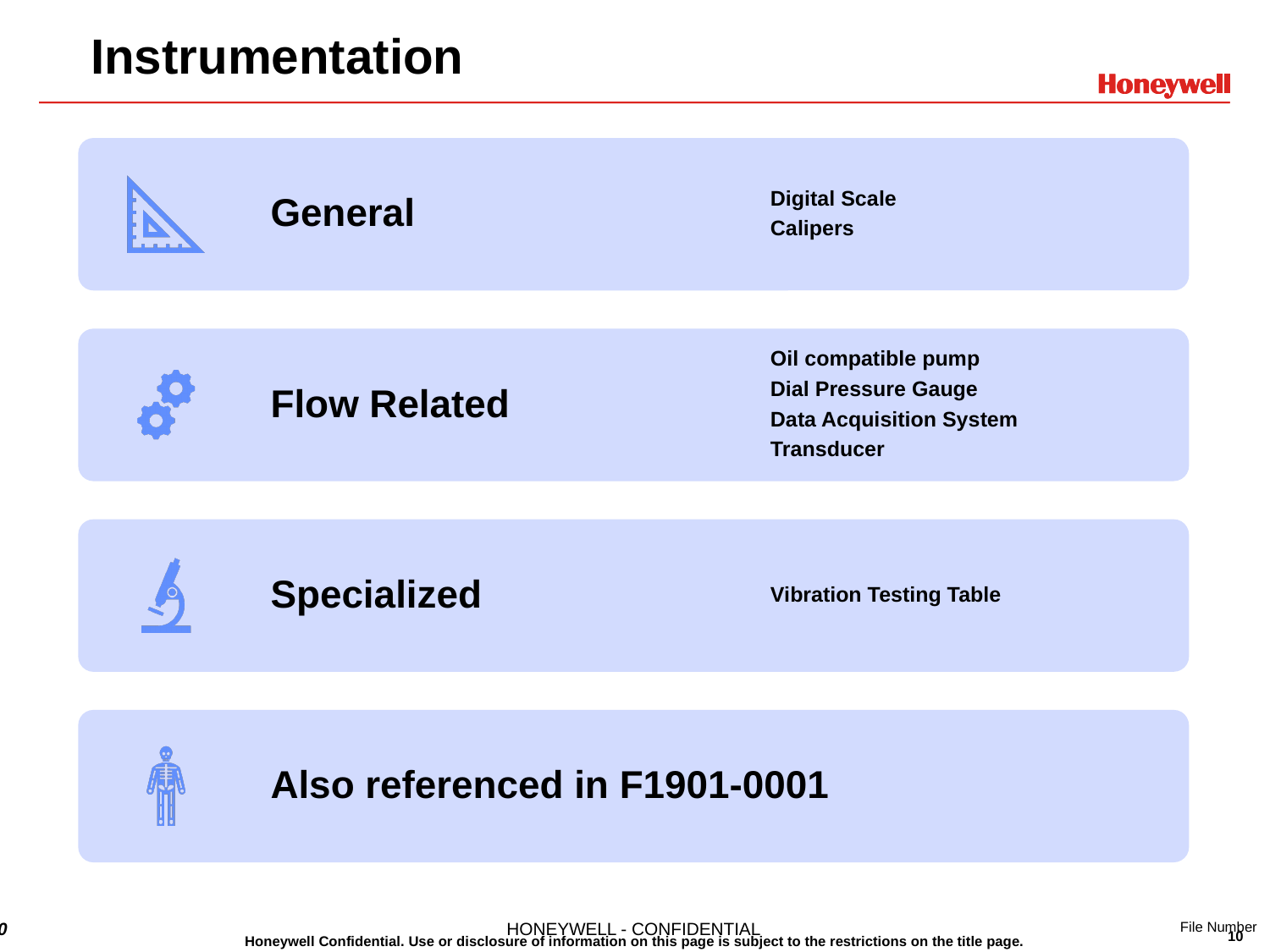

# Instrumentation
General
Digital Scale
Calipers
Flow Related
Oil compatible pump
Dial Pressure Gauge
Data Acquisition System
Transducer
Specialized
Vibration Testing Table
Also referenced in F1901-0001